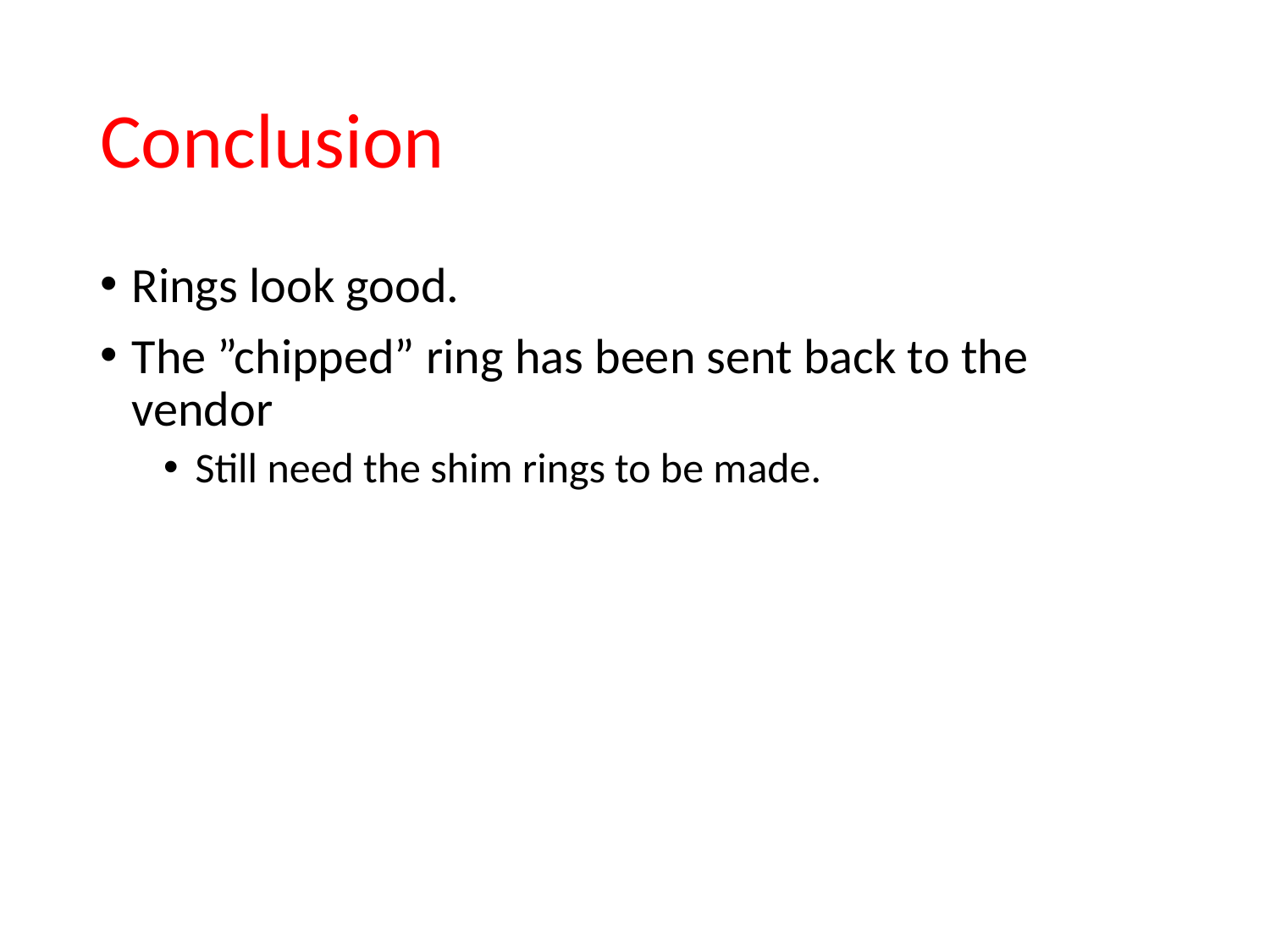

# Conclusion
Rings look good.
The ”chipped” ring has been sent back to the vendor
Still need the shim rings to be made.